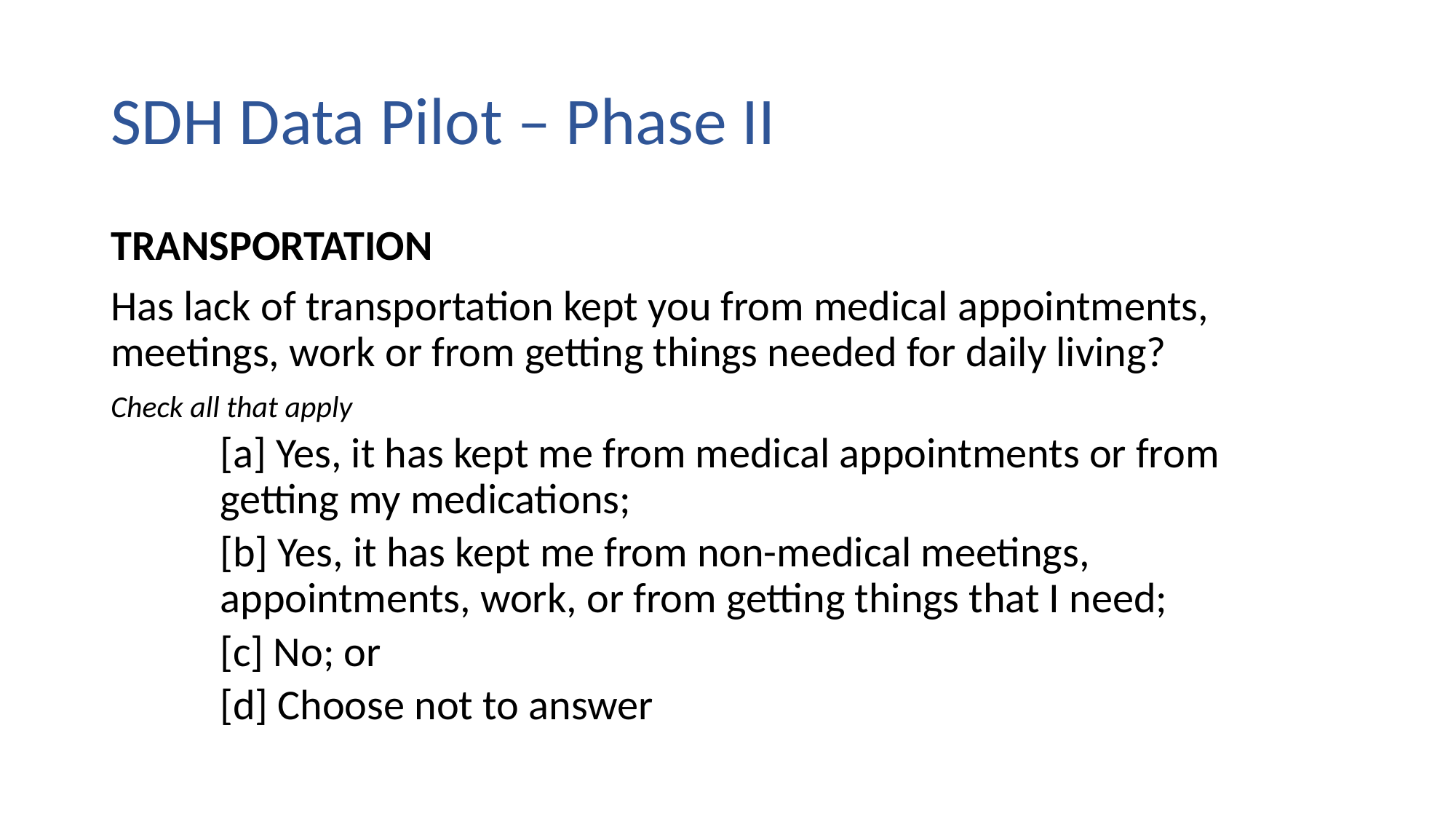

# SDH Data Pilot – Phase II
TRANSPORTATION
Has lack of transportation kept you from medical appointments, meetings, work or from getting things needed for daily living?
Check all that apply
[a] Yes, it has kept me from medical appointments or from getting my medications;
[b] Yes, it has kept me from non-medical meetings, appointments, work, or from getting things that I need;
[c] No; or
[d] Choose not to answer